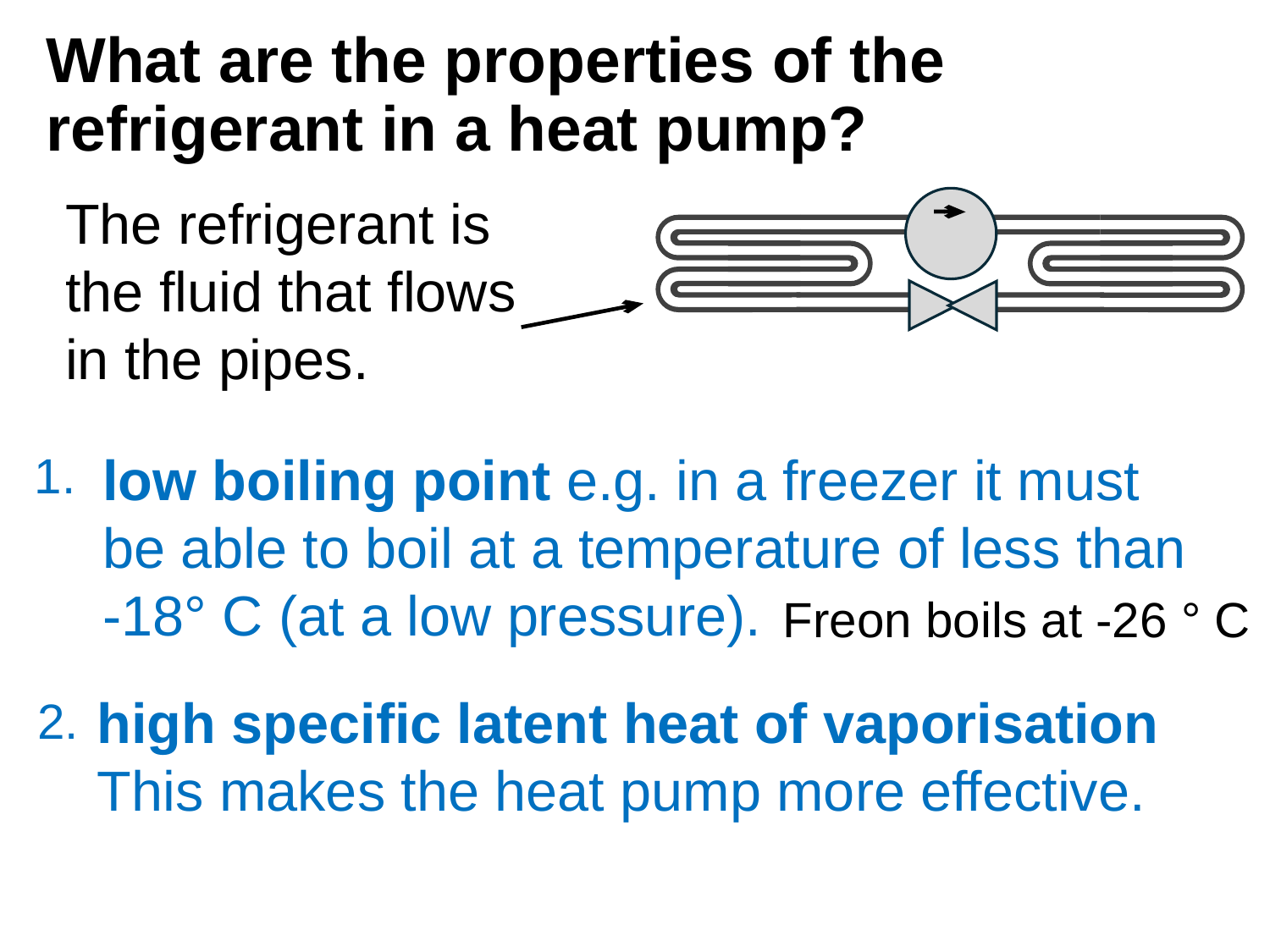

# What are the properties of the refrigerant in a heat pump?
The refrigerant is the fluid that flows in the pipes.

1.
low boiling point e.g. in a freezer it must be able to boil at a temperature of less than -18° C (at a low pressure).
Freon boils at -26 ° C
high specific latent heat of vaporisation This makes the heat pump more effective.
2.